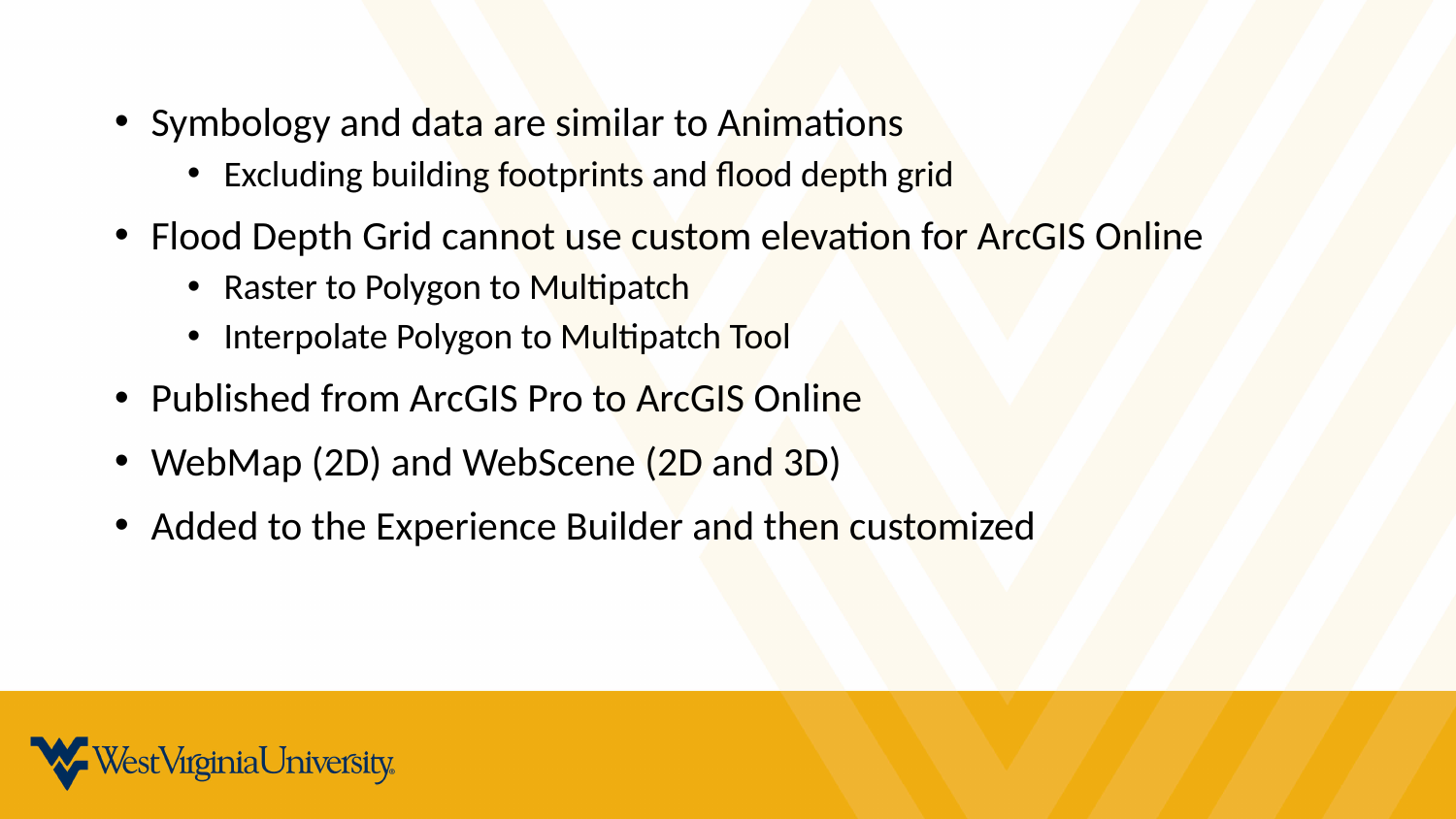

Symbology and data are similar to Animations
Excluding building footprints and flood depth grid
Flood Depth Grid cannot use custom elevation for ArcGIS Online
Raster to Polygon to Multipatch
Interpolate Polygon to Multipatch Tool
Published from ArcGIS Pro to ArcGIS Online
WebMap (2D) and WebScene (2D and 3D)
Added to the Experience Builder and then customized